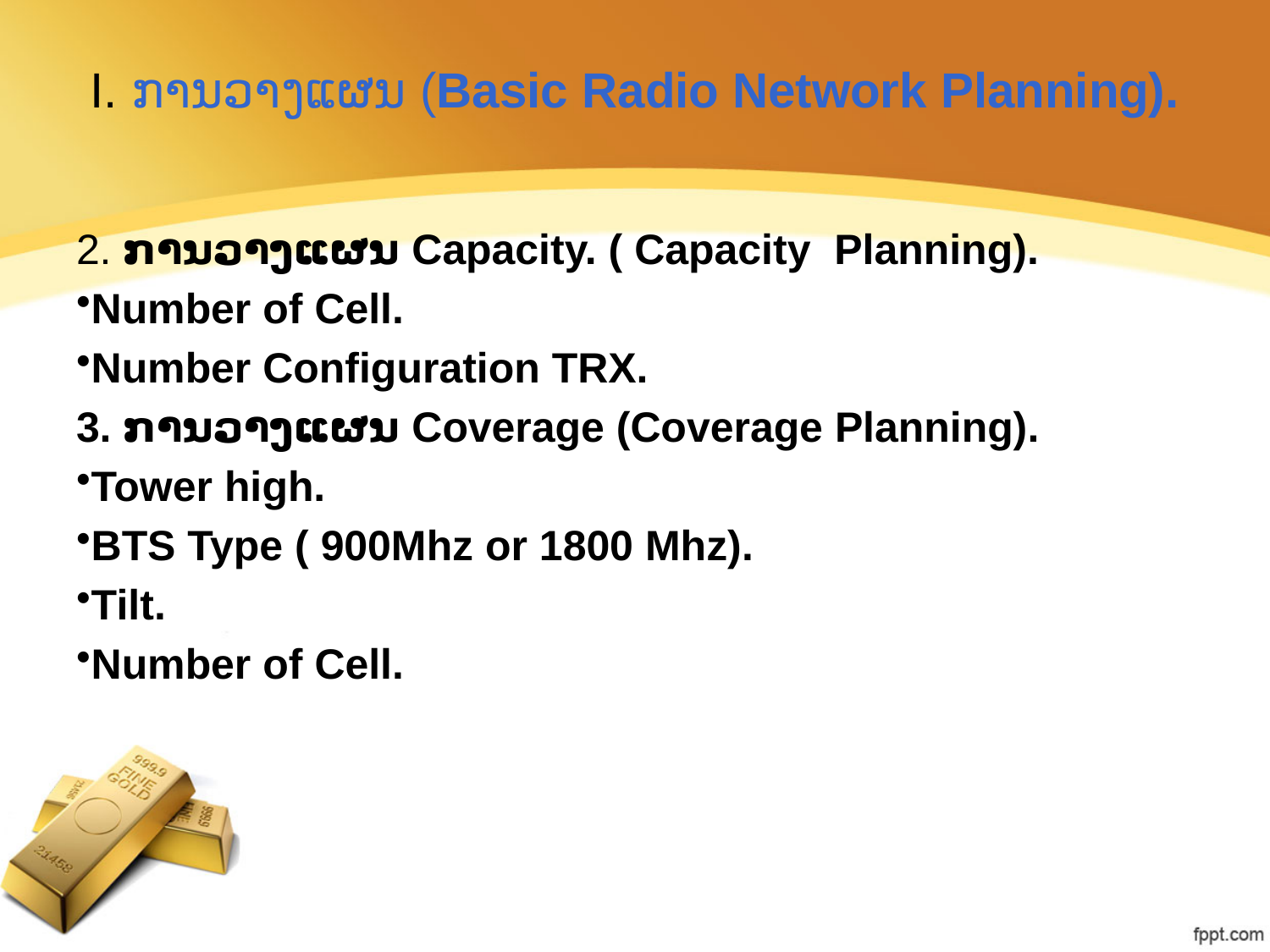

# I. ການວາງແຜນ (Basic Radio Network Planning).
2. ການວາງແຜນ Capacity. ( Capacity  Planning).
Number of Cell.
Number Configuration TRX.
3. ການວາງແຜນ Coverage (Coverage Planning).
Tower high.
BTS Type ( 900Mhz or 1800 Mhz).
Tilt.
Number of Cell.